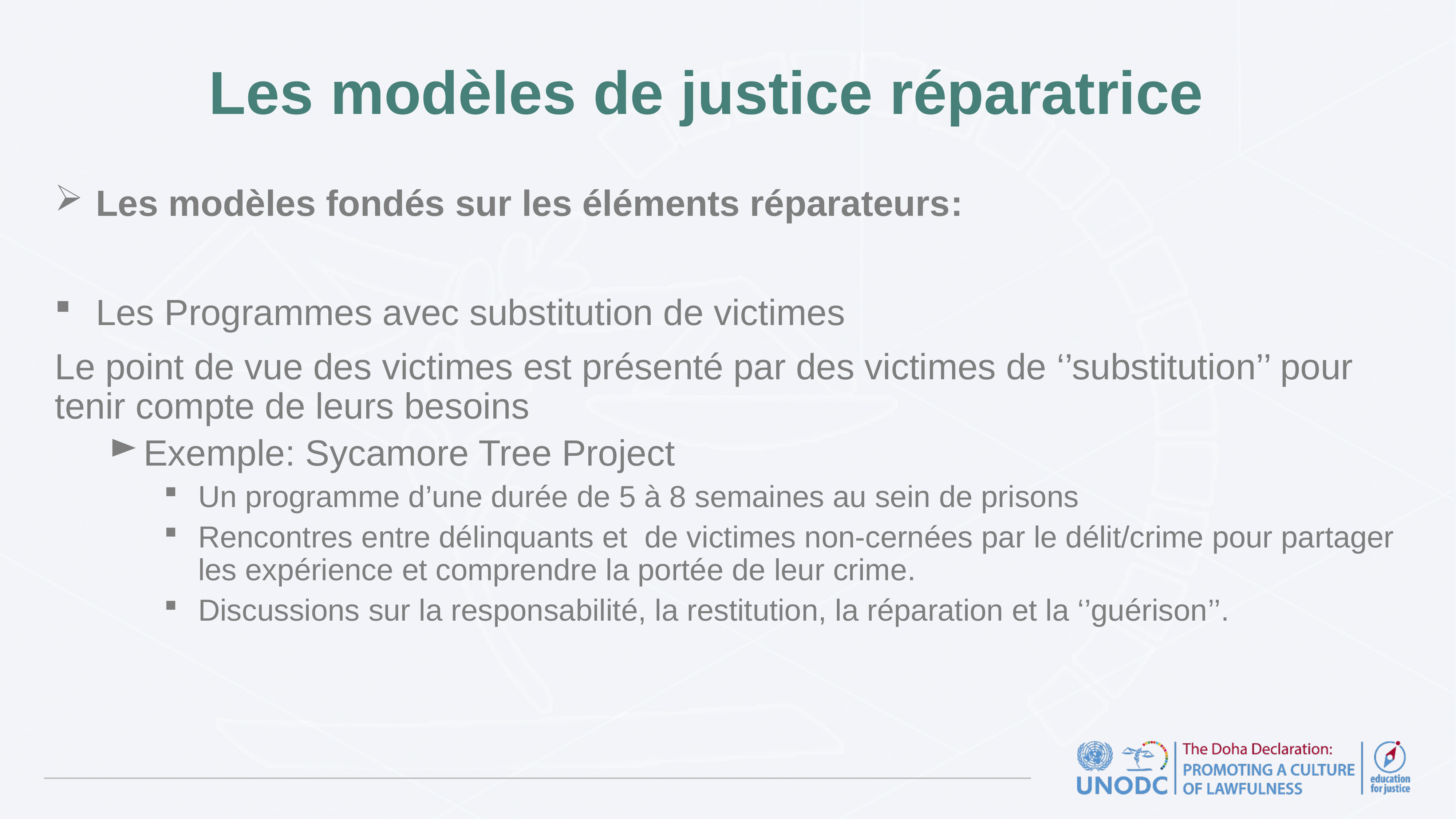

# Les modèles de justice réparatrice
Les modèles fondés sur les éléments réparateurs:

Les Programmes avec substitution de victimes
Le point de vue des victimes est présenté par des victimes de ‘’substitution’’ pour tenir compte de leurs besoins
Exemple: Sycamore Tree Project
Un programme d’une durée de 5 à 8 semaines au sein de prisons
Rencontres entre délinquants et  de victimes non-cernées par le délit/crime pour partager les expérience et comprendre la portée de leur crime.
Discussions sur la responsabilité, la restitution, la réparation et la ‘’guérison’’.